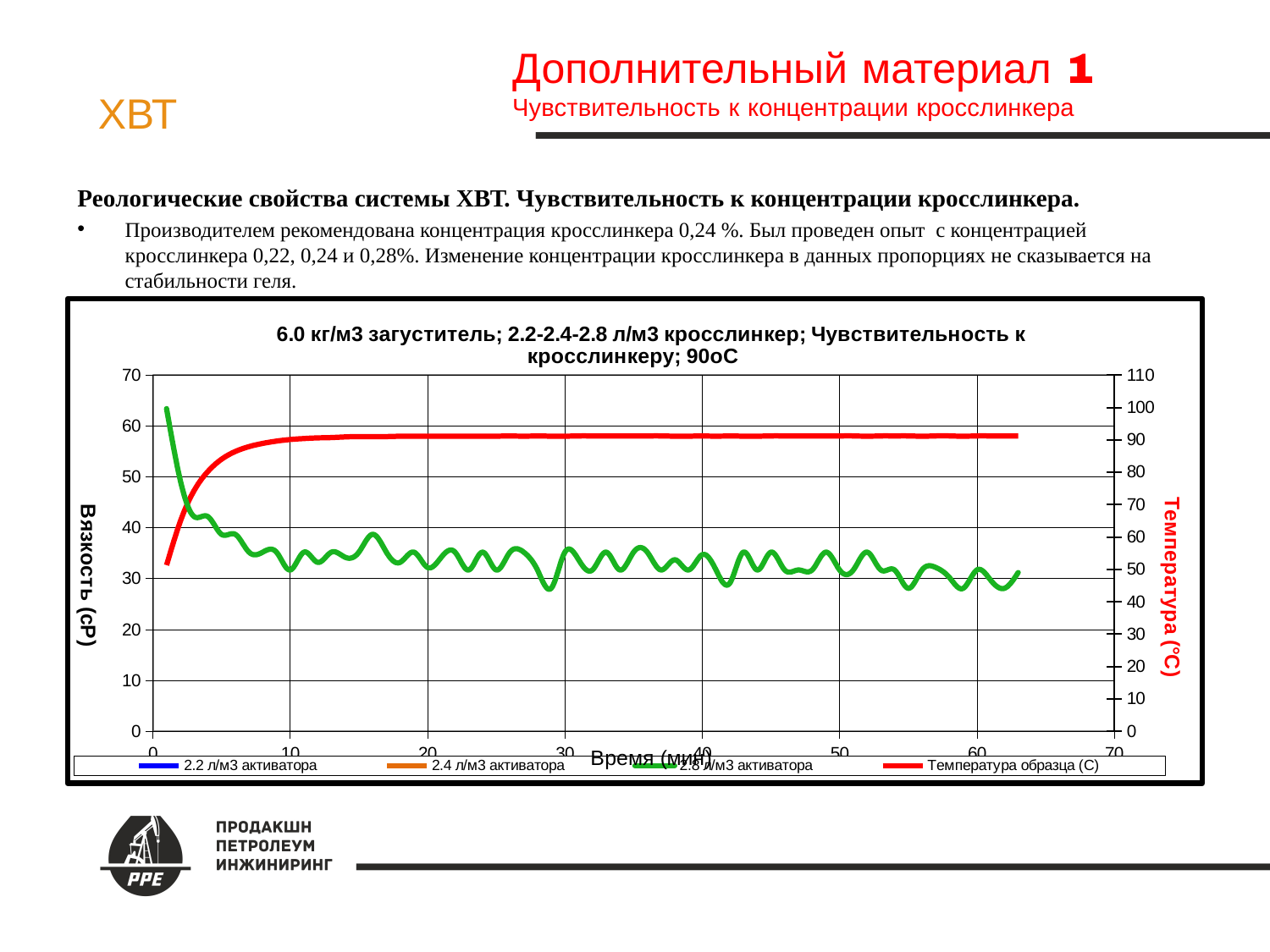

Дополнительный материал 1
Чувствительность к концентрации кросслинкера
ХВТ
Реологические свойства системы ХВТ. Чувствительность к концентрации кросслинкера.
Производителем рекомендована концентрация кросслинкера 0,24 %. Был проведен опыт  с концентрацией кросслинкера 0,22, 0,24 и 0,28%. Изменение концентрации кросслинкера в данных пропорциях не сказывается на стабильности геля.

### Chart:        6.0 кг/м3 загуститель; 2.2-2.4-2.8 л/м3 кросслинкер; Чувствительность к кросслинкеру; 90oC

| Category |  |  |  |  |
|---|---|---|---|---|